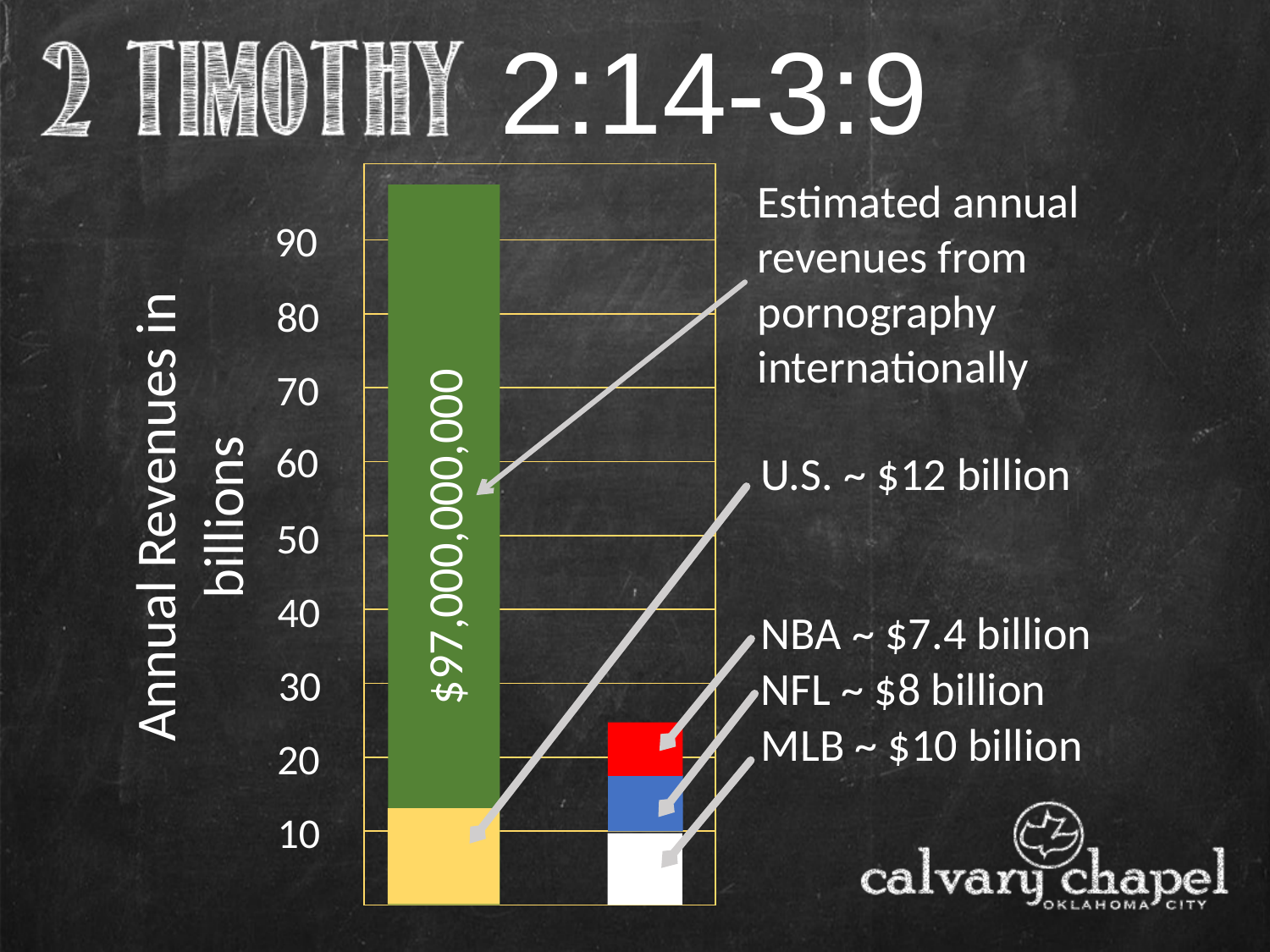

2:14-3:9
|  |
| --- |
|  |
|  |
|  |
|  |
|  |
|  |
|  |
|  |
|  |
Estimated annual revenues from pornography internationally

$97,000,000,000
90
80
70
60
U.S. ~ $12 billion
Annual Revenues in billions
50
40
NBA ~ $7.4 billion
30
NFL ~ $8 billion
MLB ~ $10 billion

20

10